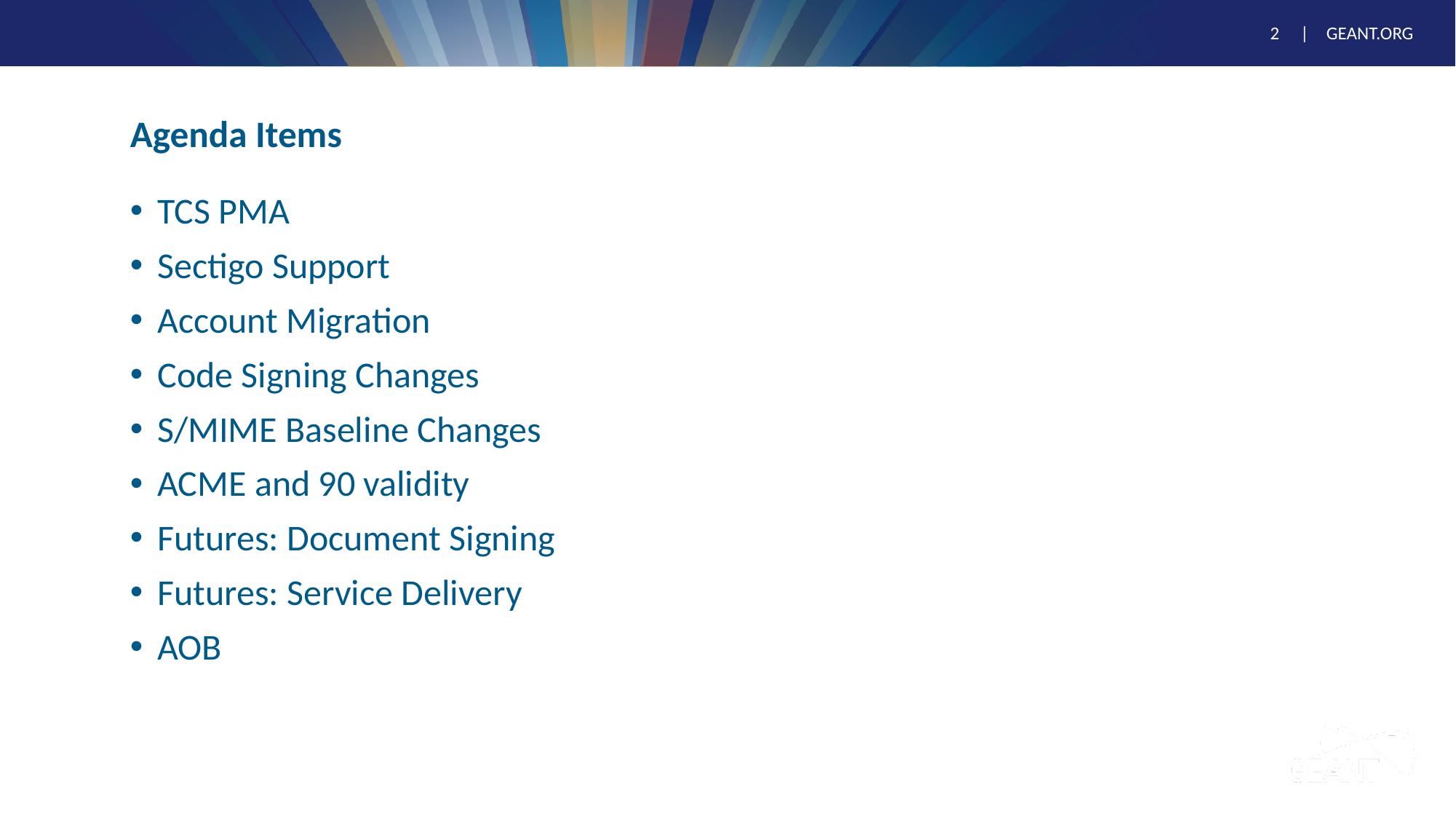

# Agenda Items
TCS PMA
Sectigo Support
Account Migration
Code Signing Changes
S/MIME Baseline Changes
ACME and 90 validity
Futures: Document Signing
Futures: Service Delivery
AOB